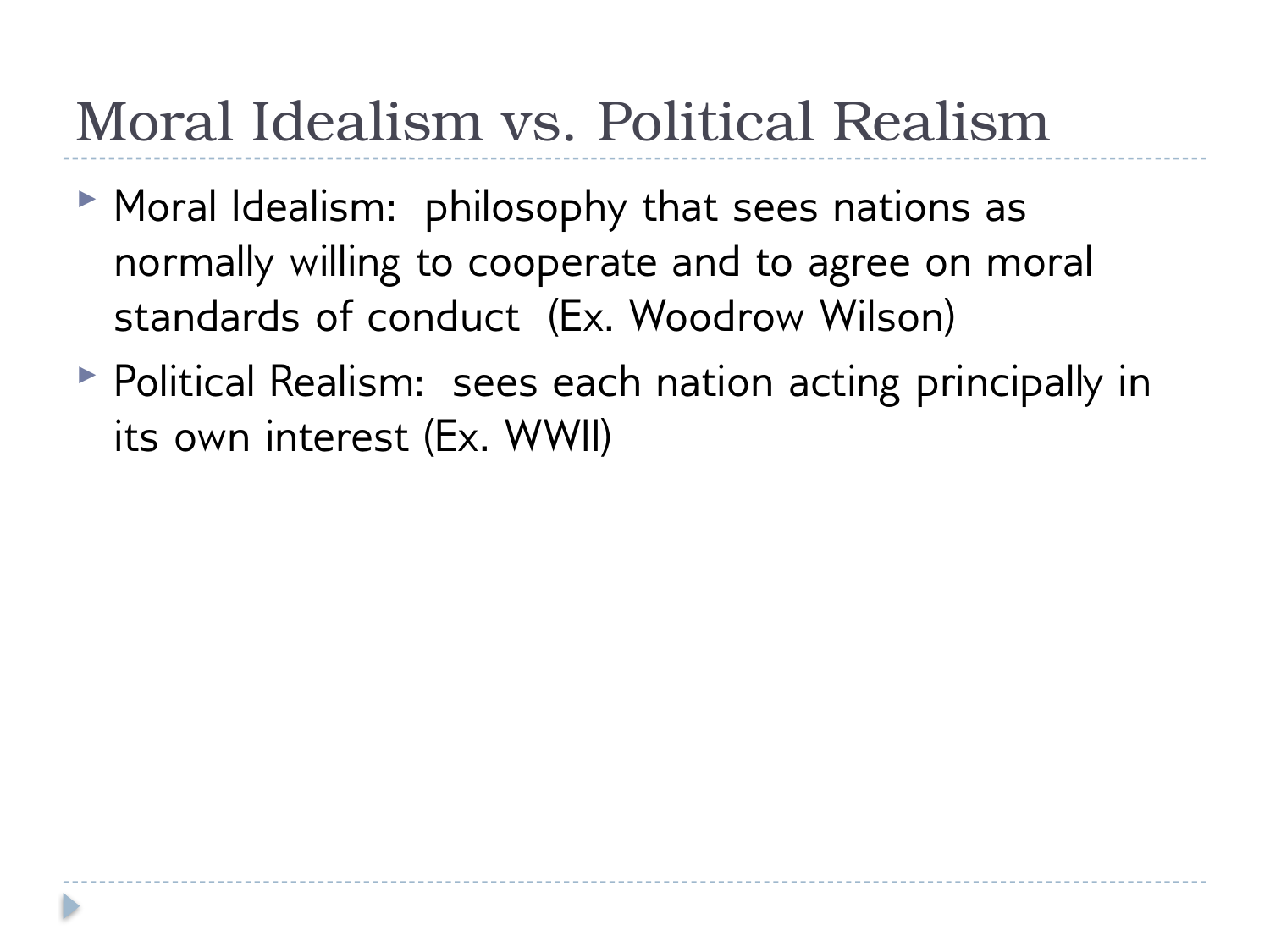

# Moral Idealism vs. Political Realism
Moral Idealism:  philosophy that sees nations as normally willing to cooperate and to agree on moral standards of conduct  (Ex. Woodrow Wilson)
Political Realism:  sees each nation acting principally in its own interest (Ex. WWII)